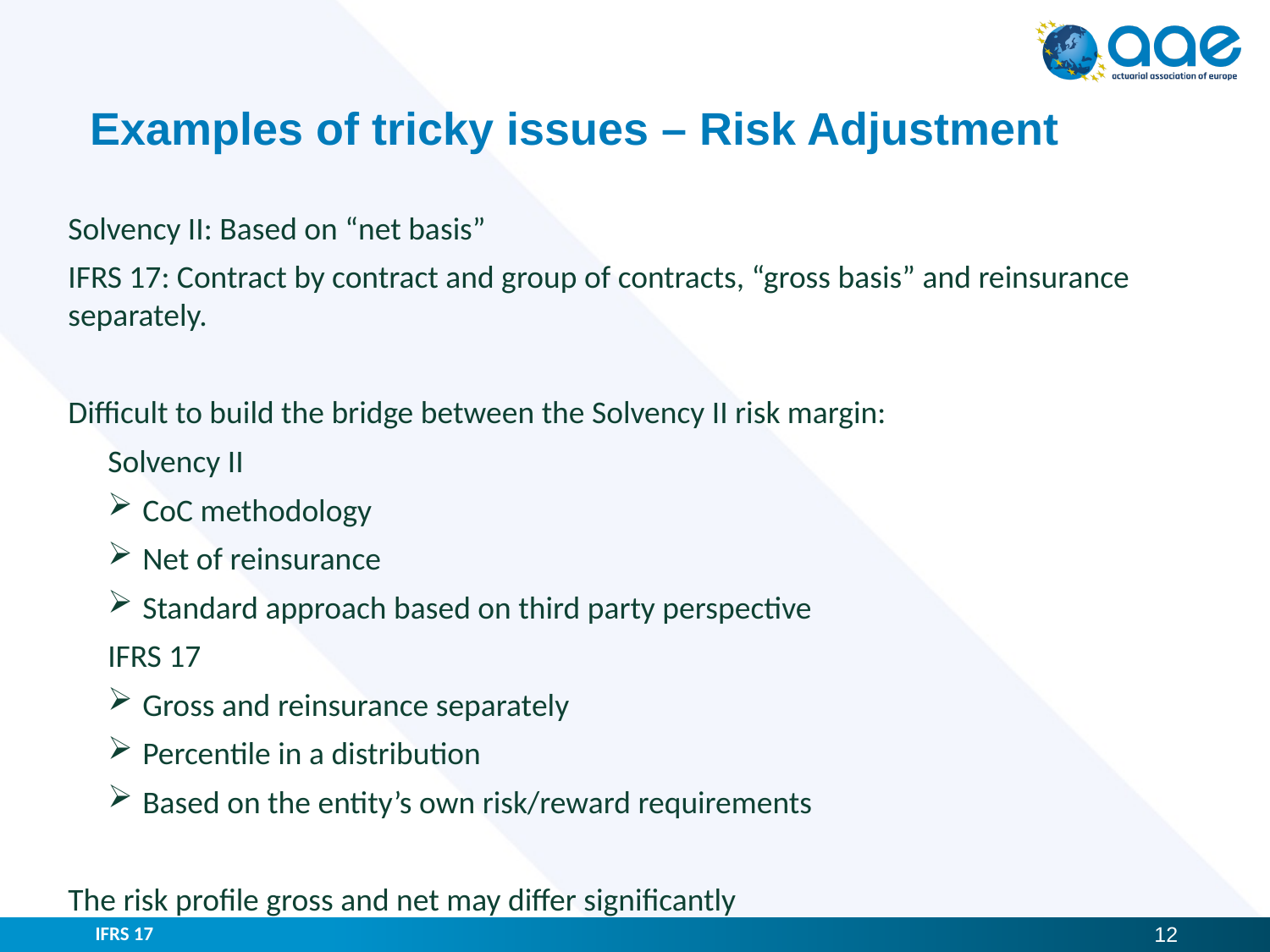

# Examples of tricky issues – Risk Adjustment
Solvency II: Based on “net basis”
IFRS 17: Contract by contract and group of contracts, “gross basis” and reinsurance separately.

Difficult to build the bridge between the Solvency II risk margin:
Solvency II
CoC methodology
Net of reinsurance
Standard approach based on third party perspective
IFRS 17
Gross and reinsurance separately
Percentile in a distribution
Based on the entity’s own risk/reward requirements

The risk profile gross and net may differ significantly
IFRS 17
12